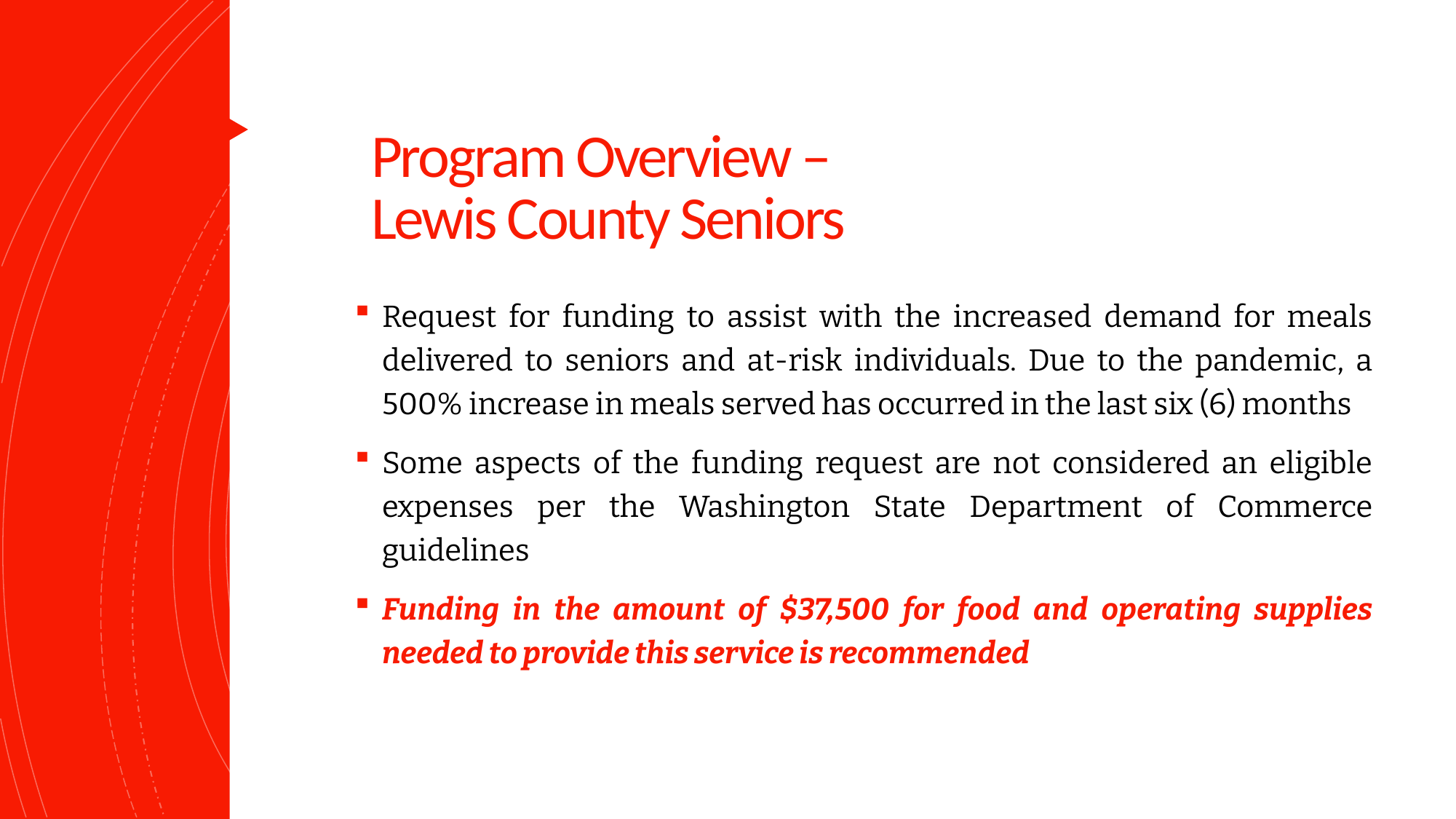

# Program Overview – Lewis County Seniors

Request for funding to assist with the increased demand for meals delivered to seniors and at-risk individuals. Due to the pandemic, a 500% increase in meals served has occurred in the last six (6) months
Some aspects of the funding request are not considered an eligible expenses per the Washington State Department of Commerce guidelines
Funding in the amount of $37,500 for food and operating supplies needed to provide this service is recommended